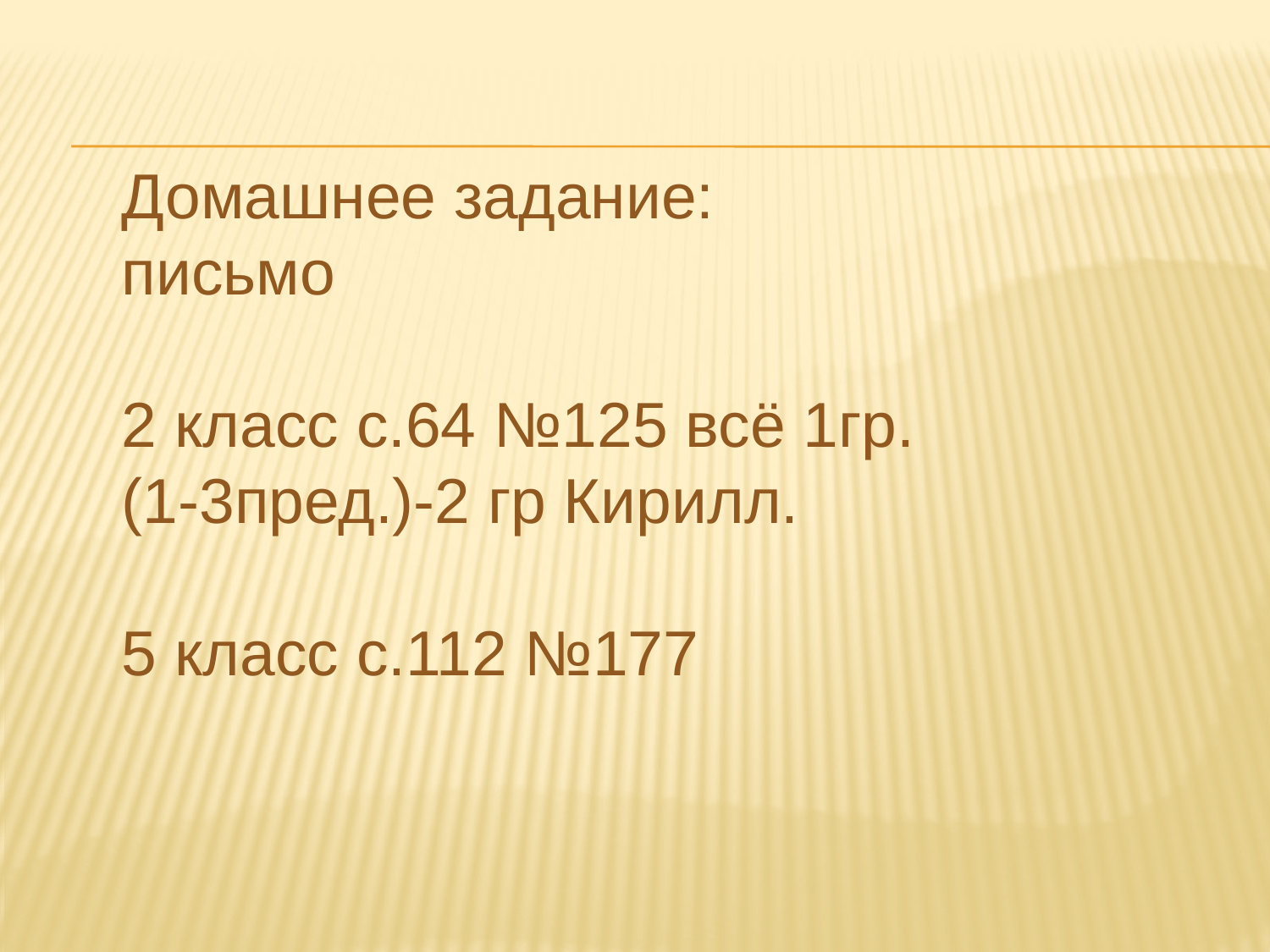

Домашнее задание: письмо

2 класс с.64 №125 всё 1гр.
(1-3пред.)-2 гр Кирилл.

5 класс с.112 №177